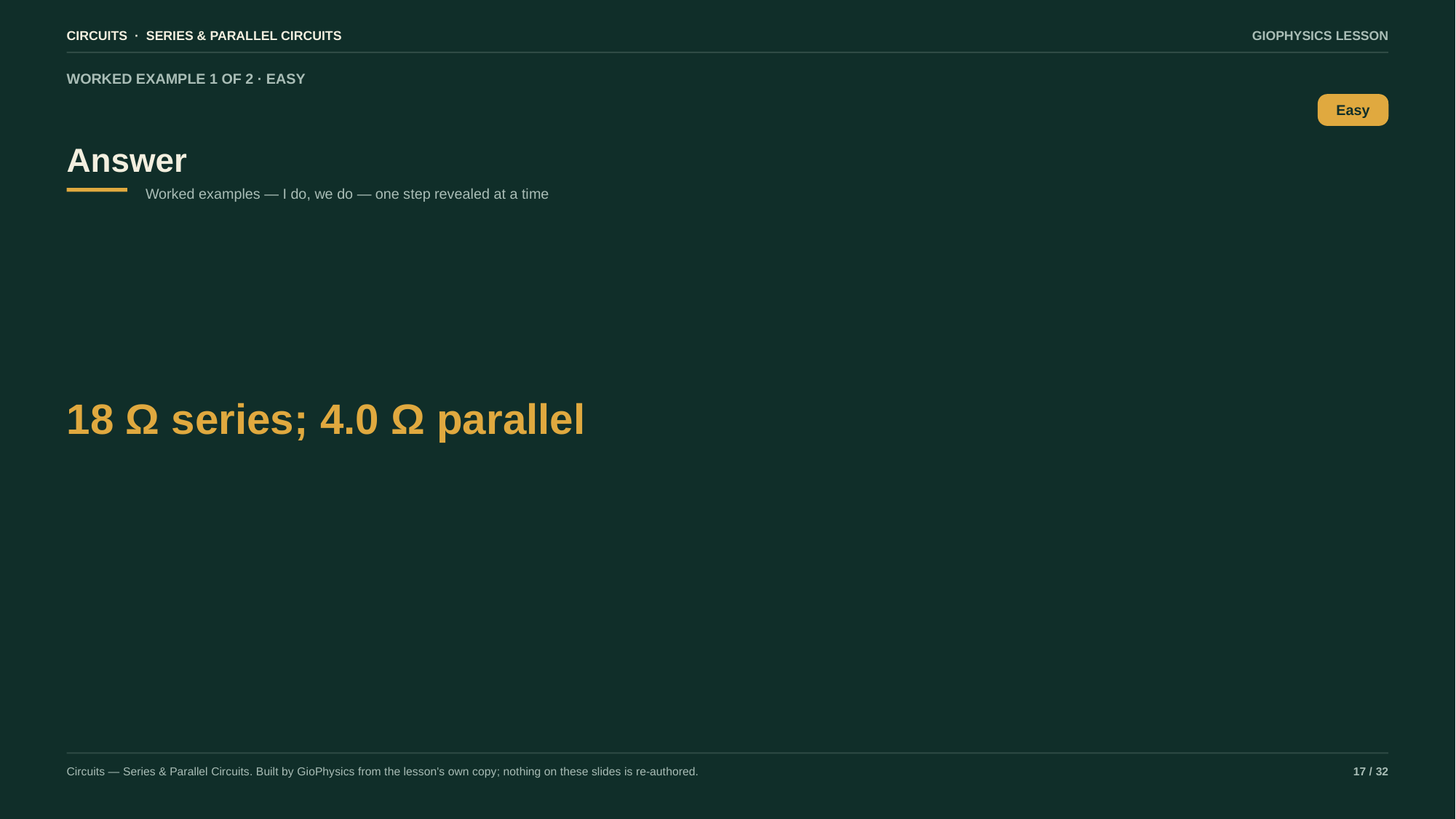

CIRCUITS  ·  SERIES & PARALLEL CIRCUITS
GIOPHYSICS LESSON

WORKED EXAMPLE 1 OF 2 · EASY
Answer

Easy
Worked examples — I do, we do — one step revealed at a time

18 Ω series; 4.0 Ω parallel

Circuits — Series & Parallel Circuits. Built by GioPhysics from the lesson's own copy; nothing on these slides is re-authored.
17 / 32